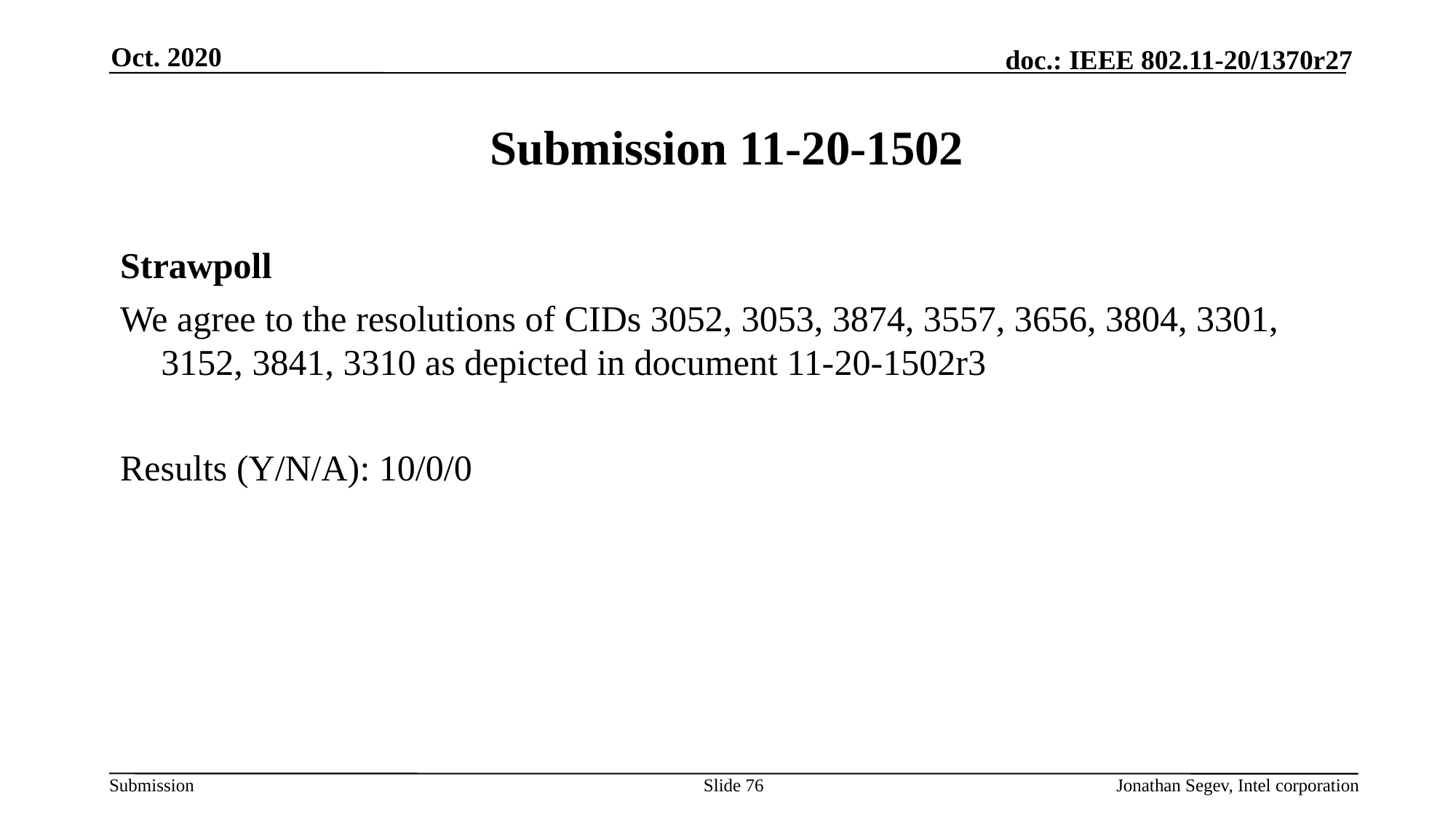

Oct. 2020
# Submission 11-20-1502
Strawpoll
We agree to the resolutions of CIDs 3052, 3053, 3874, 3557, 3656, 3804, 3301, 3152, 3841, 3310 as depicted in document 11-20-1502r3

Results (Y/N/A): 10/0/0

Slide 76
Jonathan Segev, Intel corporation